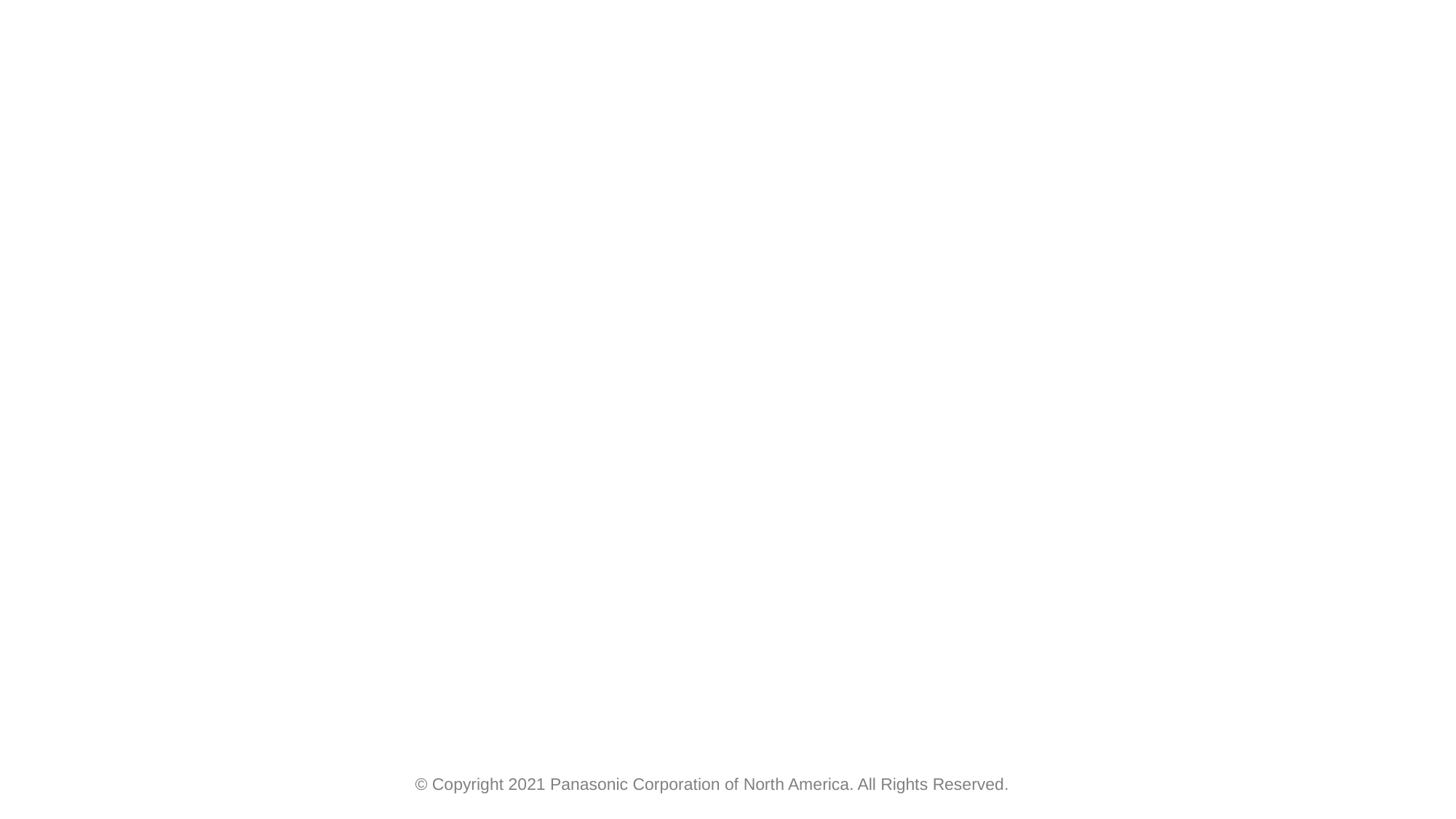

© Copyright 2021 Panasonic Corporation of North America. All Rights Reserved.